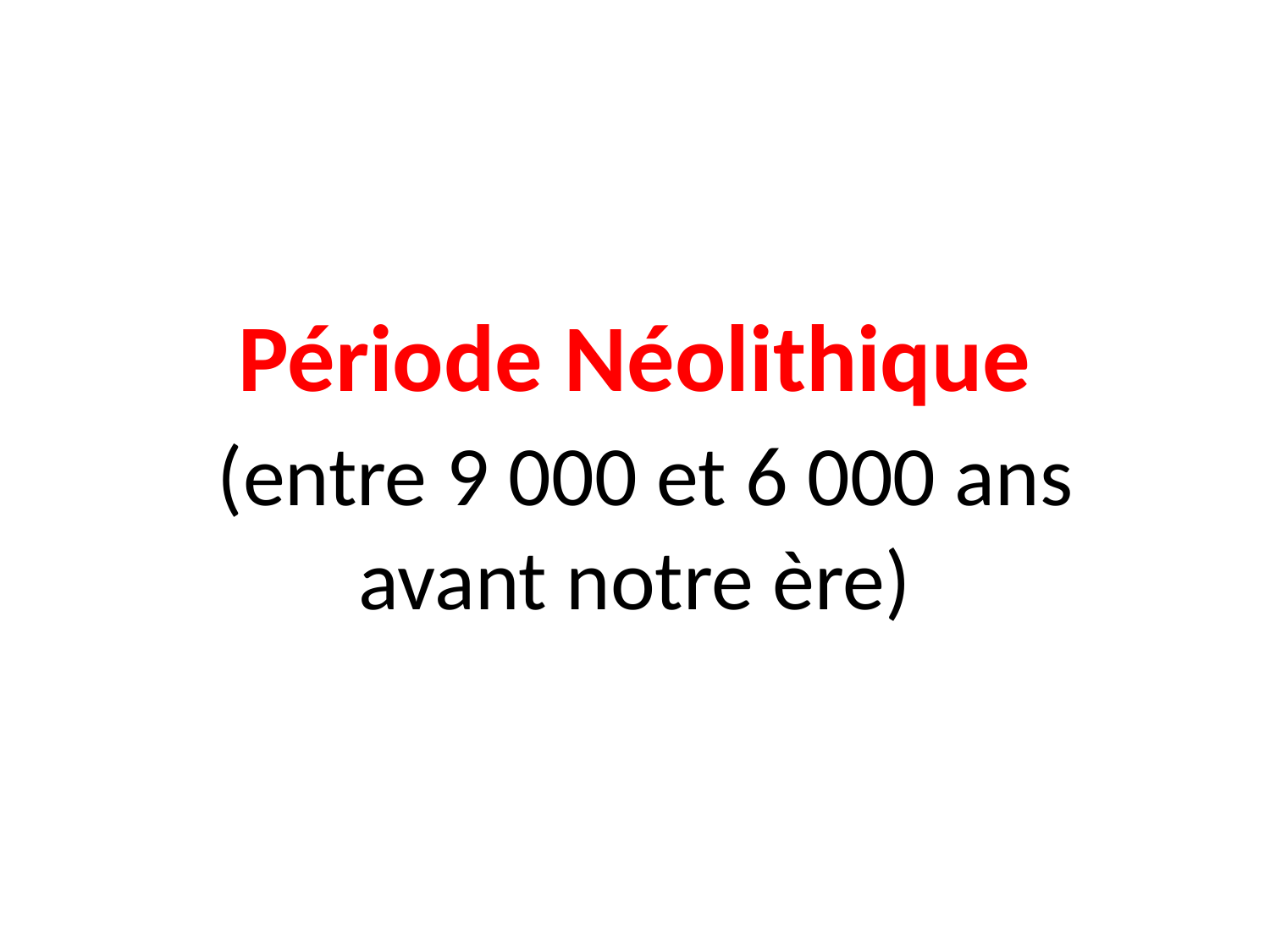

Période Néolithique
 (entre 9 000 et 6 000 ans avant notre ère)